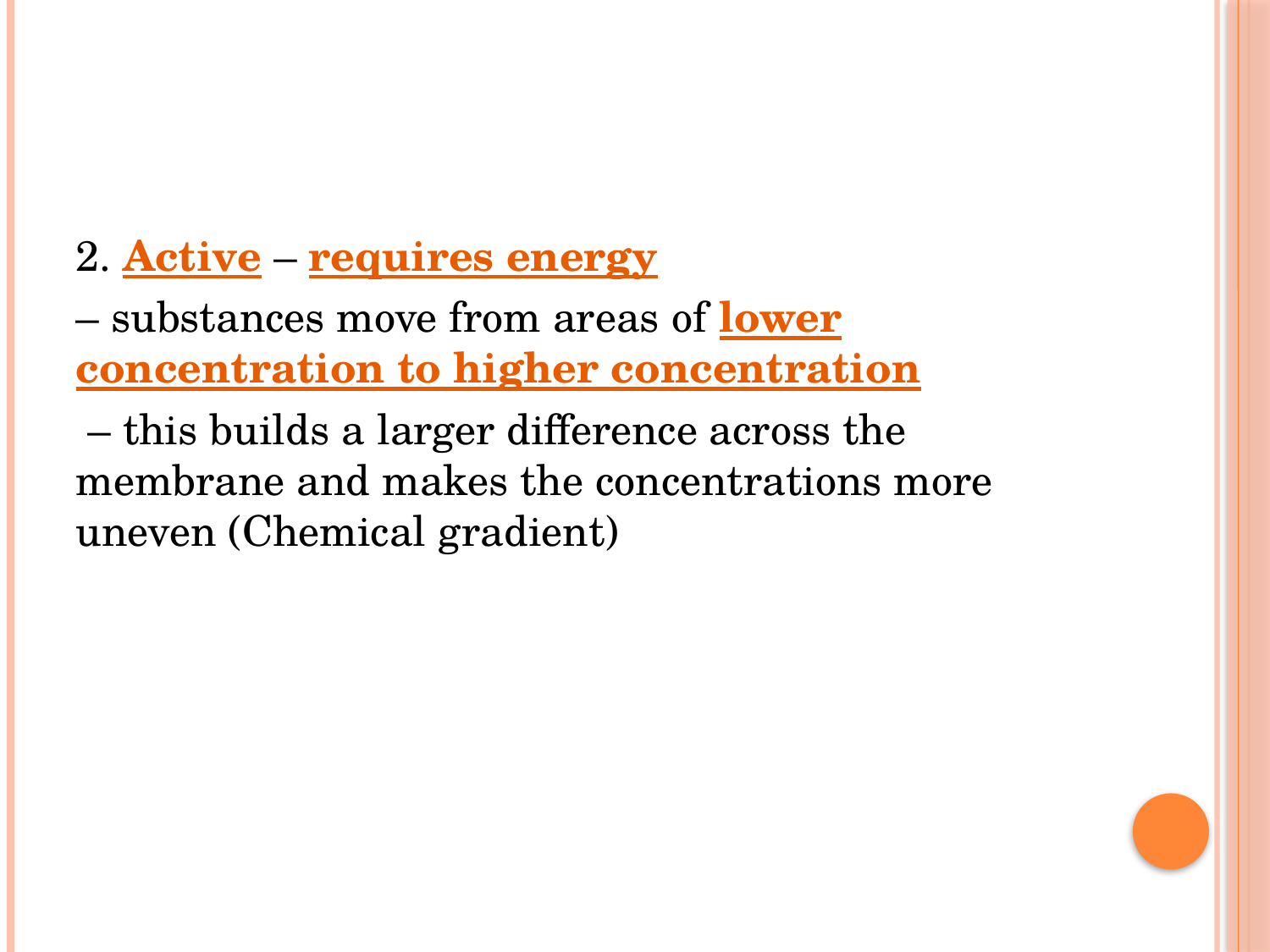

#
2. Active – requires energy
– substances move from areas of lower concentration to higher concentration
 – this builds a larger difference across the membrane and makes the concentrations more uneven (Chemical gradient)